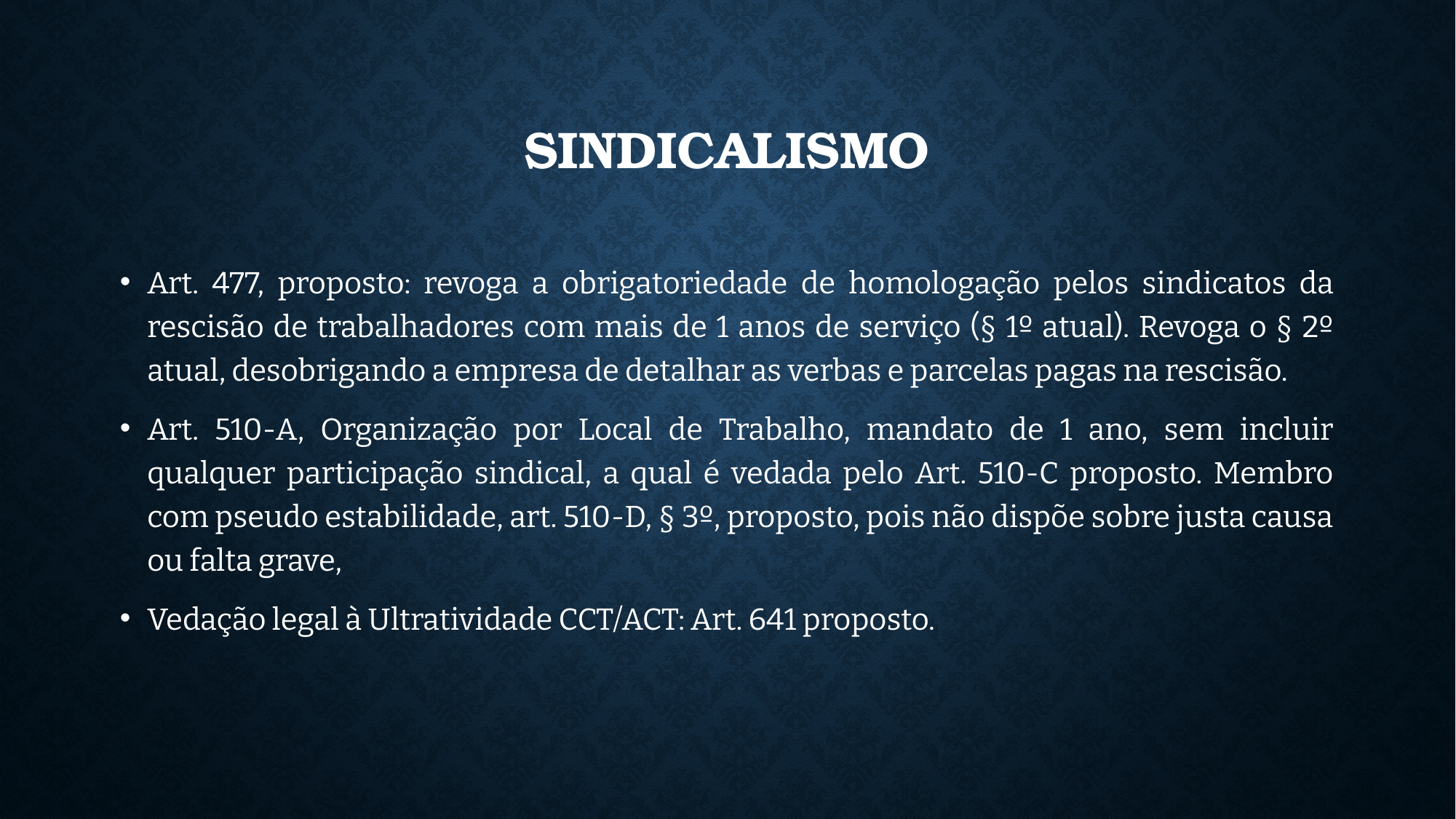

# Sindicalismo
Art. 477, proposto: revoga a obrigatoriedade de homologação pelos sindicatos da rescisão de trabalhadores com mais de 1 anos de serviço (§ 1º atual). Revoga o § 2º atual, desobrigando a empresa de detalhar as verbas e parcelas pagas na rescisão.
Art. 510-A, Organização por Local de Trabalho, mandato de 1 ano, sem incluir qualquer participação sindical, a qual é vedada pelo Art. 510-C proposto. Membro com pseudo estabilidade, art. 510-D, § 3º, proposto, pois não dispõe sobre justa causa ou falta grave,
Vedação legal à Ultratividade CCT/ACT: Art. 641 proposto.